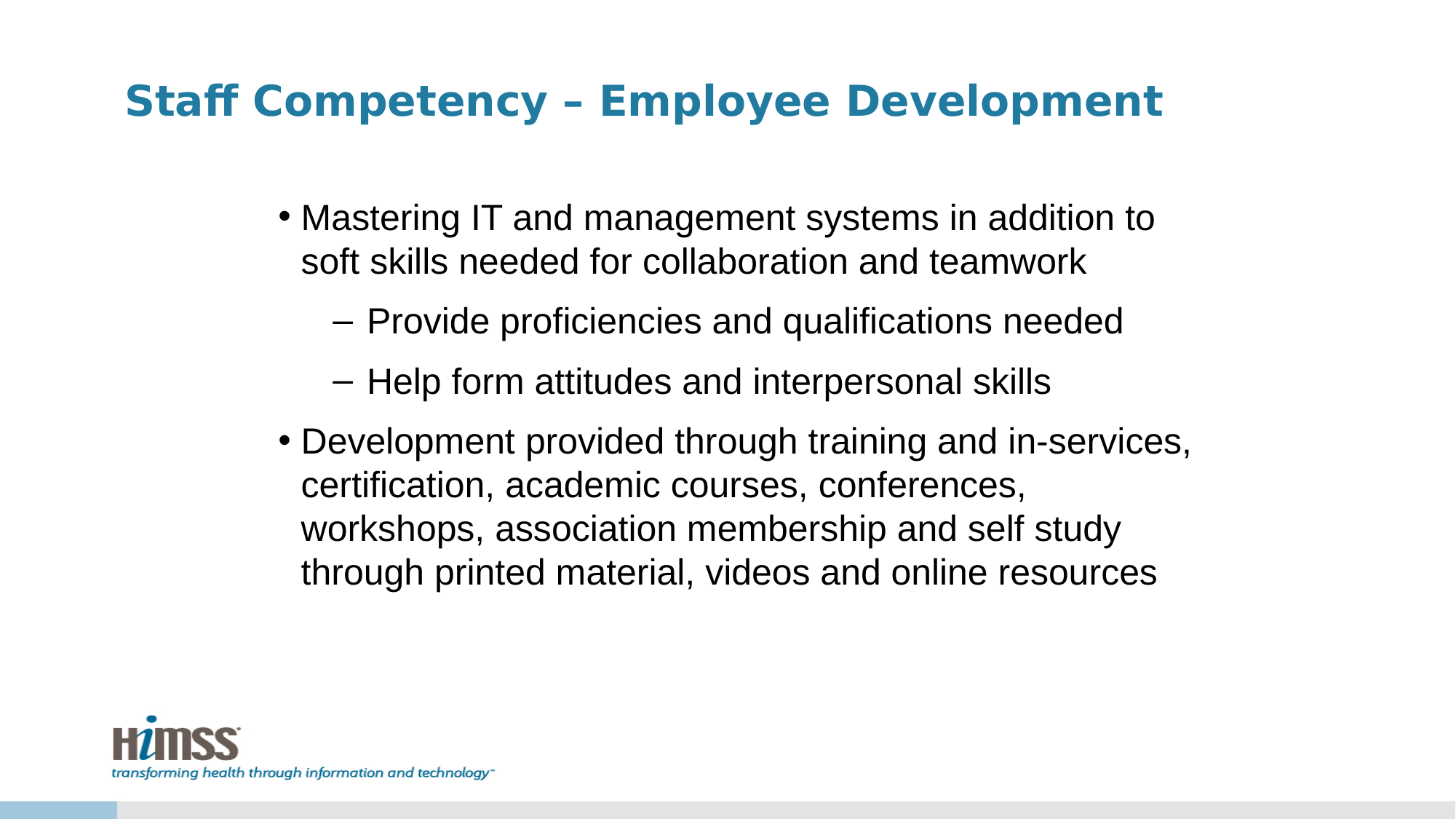

# Staff Competency – Employee Development
Mastering IT and management systems in addition to soft skills needed for collaboration and teamwork
Provide proficiencies and qualifications needed
Help form attitudes and interpersonal skills
Development provided through training and in-services, certification, academic courses, conferences, workshops, association membership and self study through printed material, videos and online resources